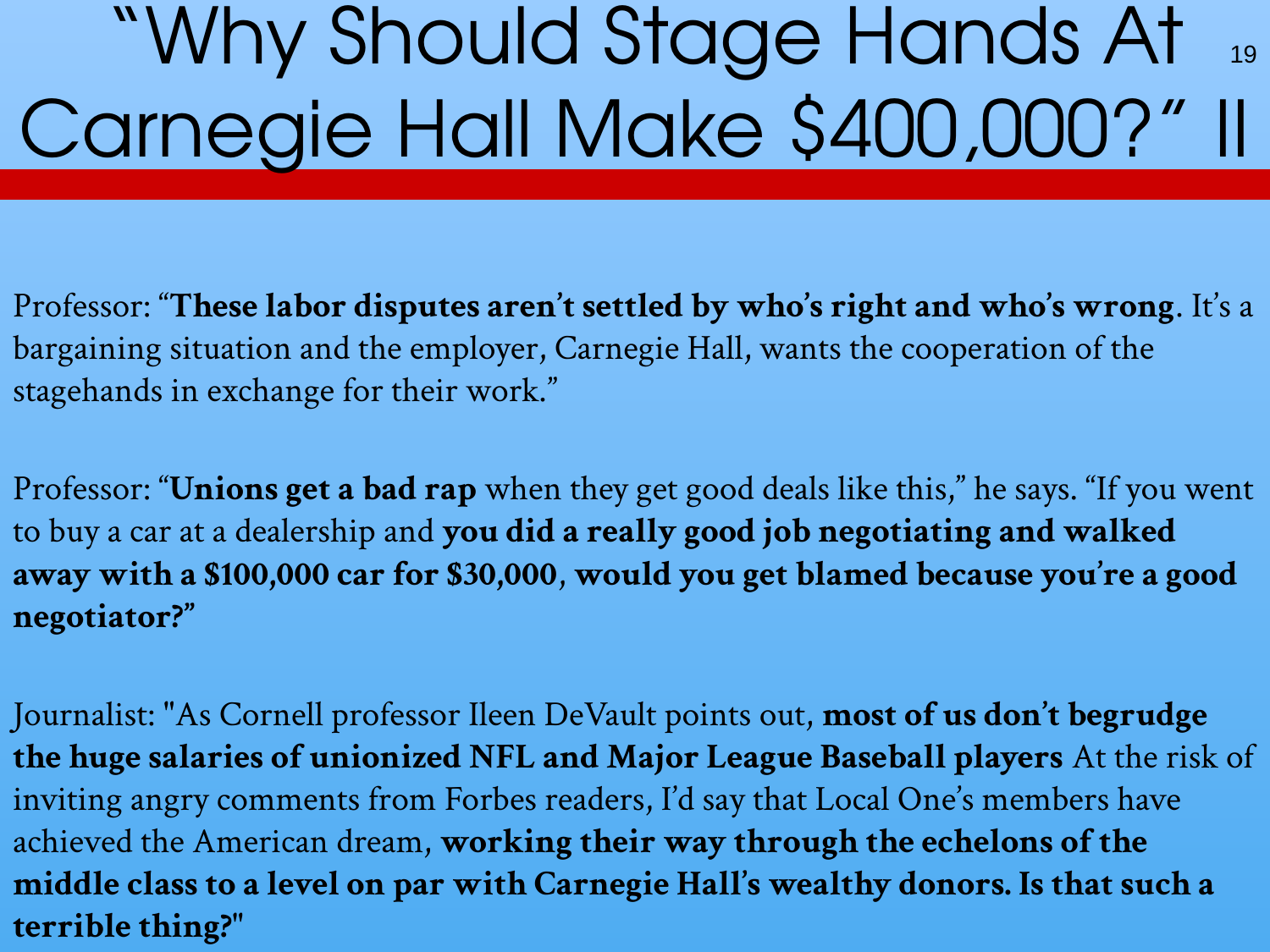

# “Why Should Stage Hands At Carnegie Hall Make $400,000?” II
19
Professor: “These labor disputes aren’t settled by who’s right and who’s wrong. It’s a bargaining situation and the employer, Carnegie Hall, wants the cooperation of the stagehands in exchange for their work.”

Professor: “Unions get a bad rap when they get good deals like this,” he says. “If you went to buy a car at a dealership and you did a really good job negotiating and walked away with a $100,000 car for $30,000, would you get blamed because you’re a good negotiator?”

Journalist: "As Cornell professor Ileen DeVault points out, most of us don’t begrudge the huge salaries of unionized NFL and Major League Baseball players At the risk of inviting angry comments from Forbes readers, I’d say that Local One’s members have achieved the American dream, working their way through the echelons of the middle class to a level on par with Carnegie Hall’s wealthy donors. Is that such a terrible thing?"